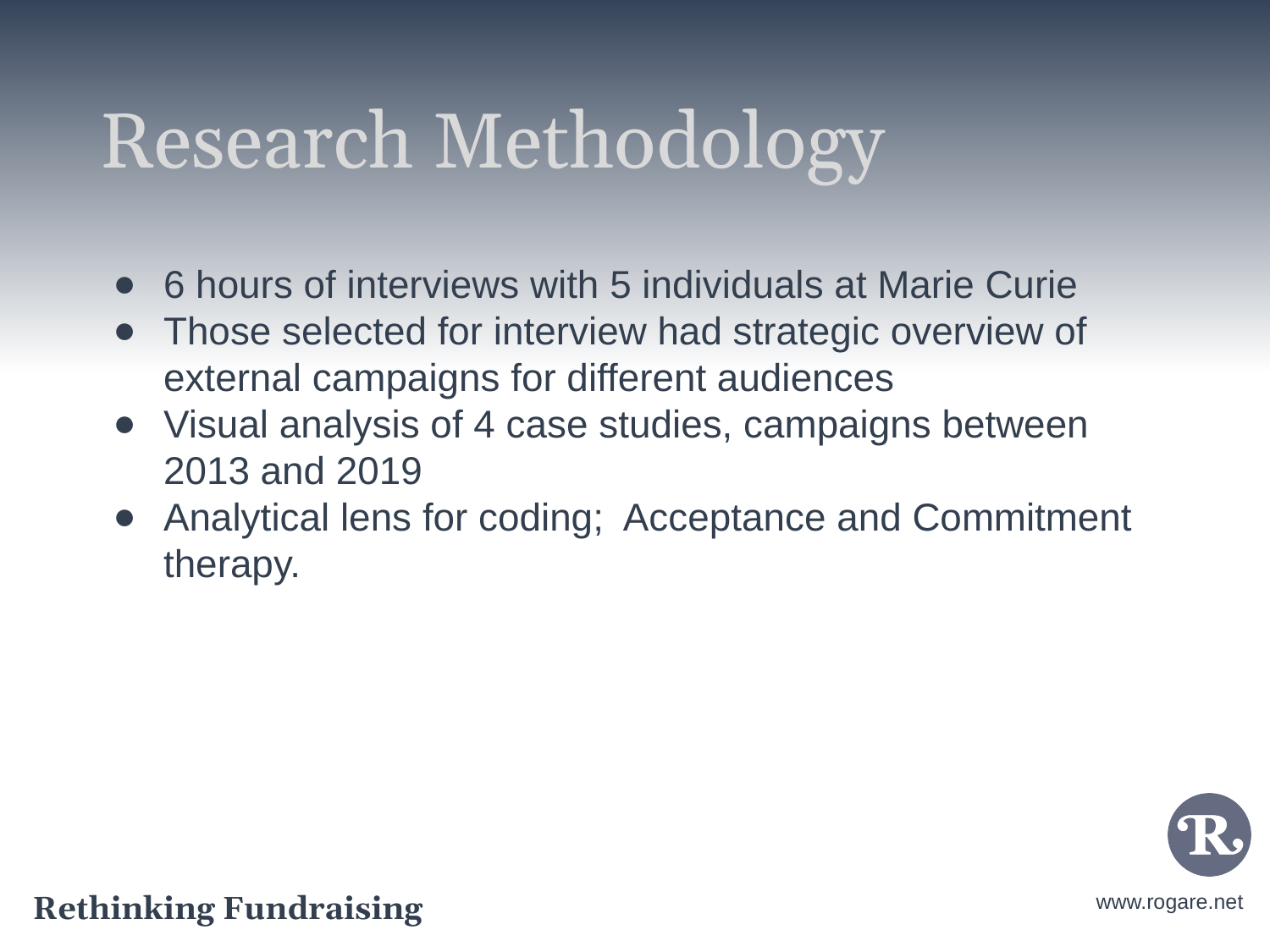

# Research Methodology
6 hours of interviews with 5 individuals at Marie Curie
Those selected for interview had strategic overview of external campaigns for different audiences
Visual analysis of 4 case studies, campaigns between 2013 and 2019
Analytical lens for coding;  Acceptance and Commitment therapy.